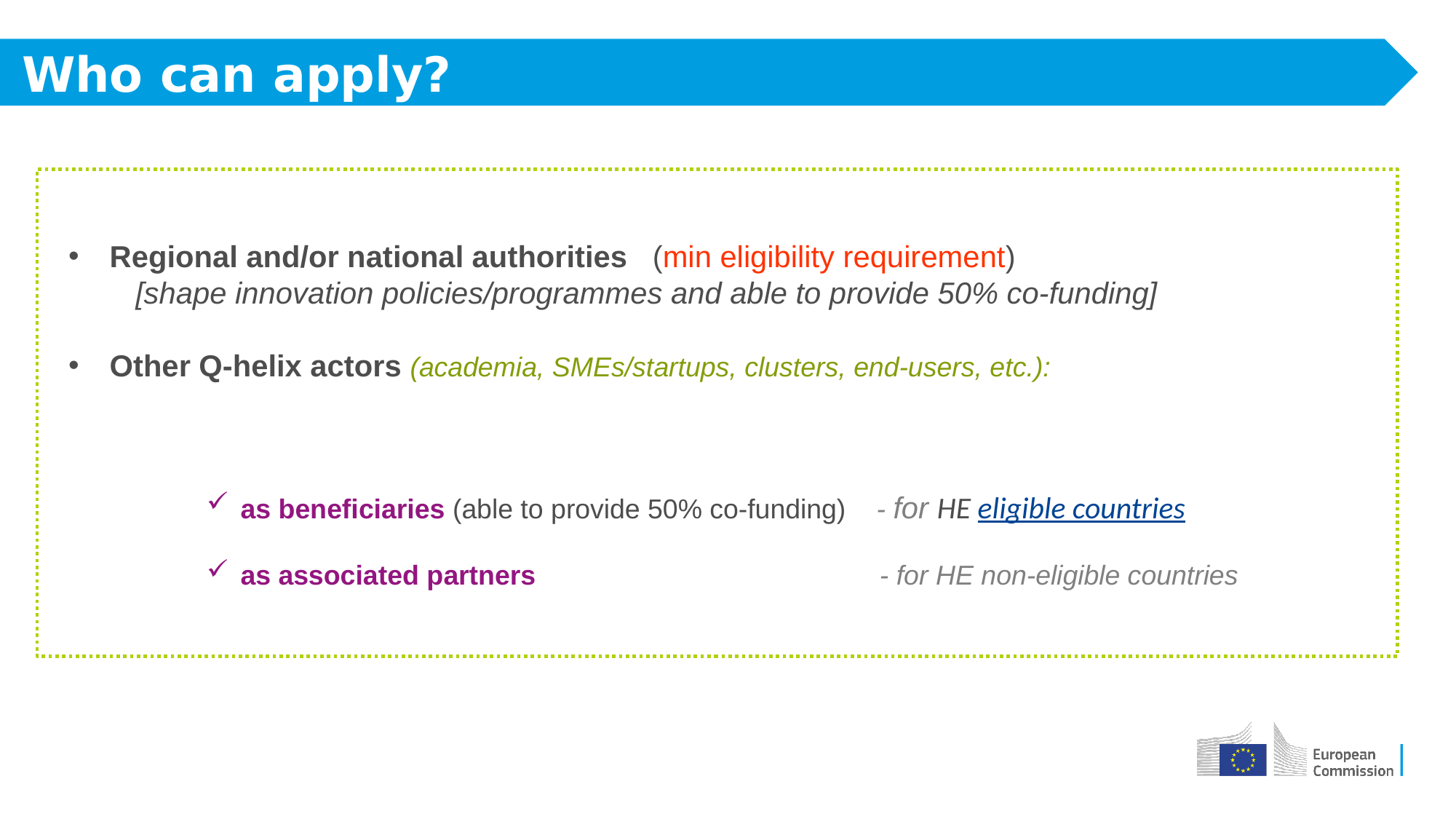

Who can apply?

Regional and/or national authorities   (min eligibility requirement)
        [shape innovation policies/programmes and able to provide 50% co-funding]

Other Q-helix actors (academia, SMEs/startups, clusters, end-users, etc.):

as beneficiaries (able to provide 50% co-funding)    - for HE eligible countries

as associated partners                                             - for HE non-eligible countries